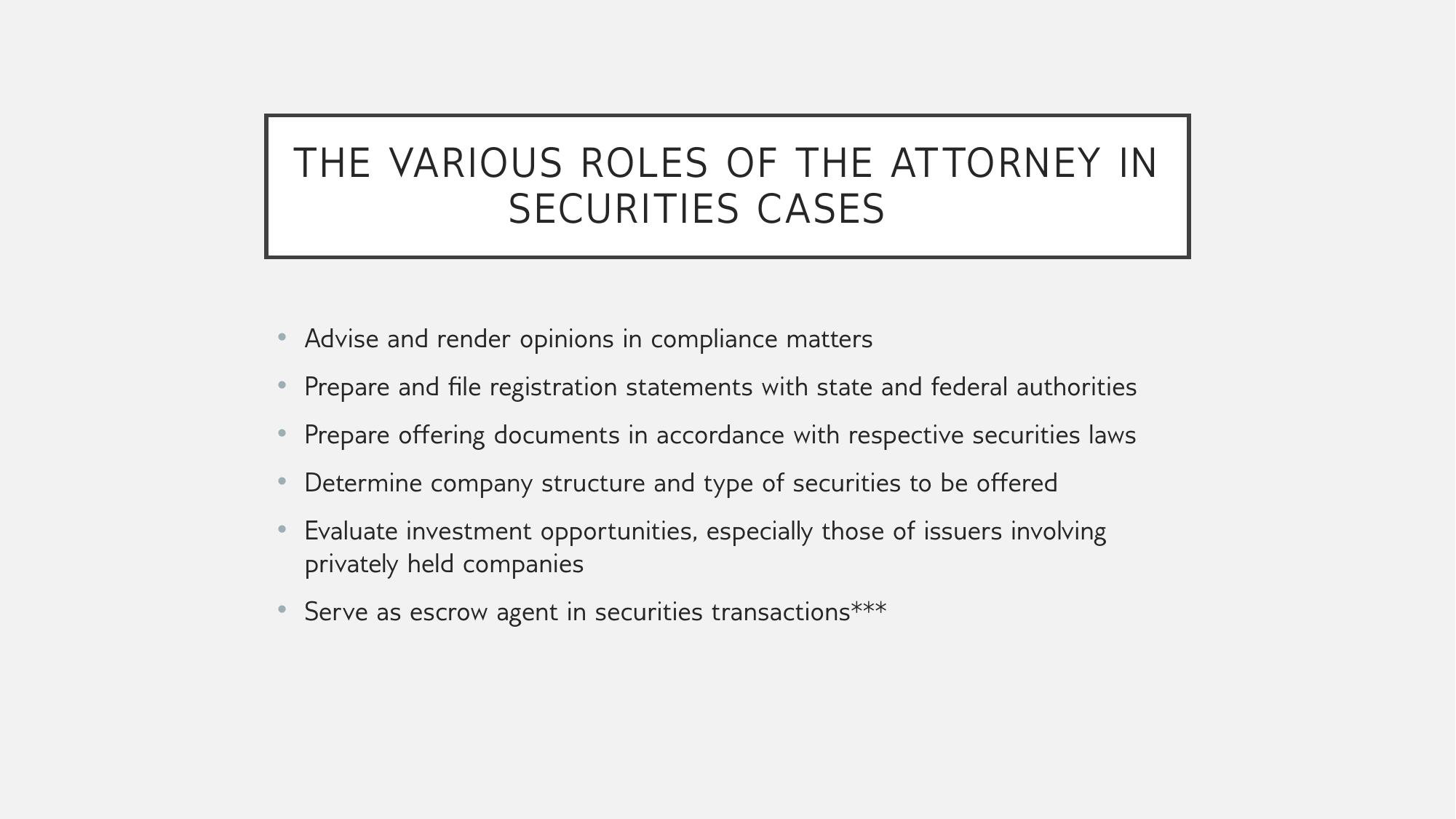

# The various roles of the attorney in securities cases
Advise and render opinions in compliance matters
Prepare and file registration statements with state and federal authorities
Prepare offering documents in accordance with respective securities laws
Determine company structure and type of securities to be offered
Evaluate investment opportunities, especially those of issuers involving privately held companies
Serve as escrow agent in securities transactions***